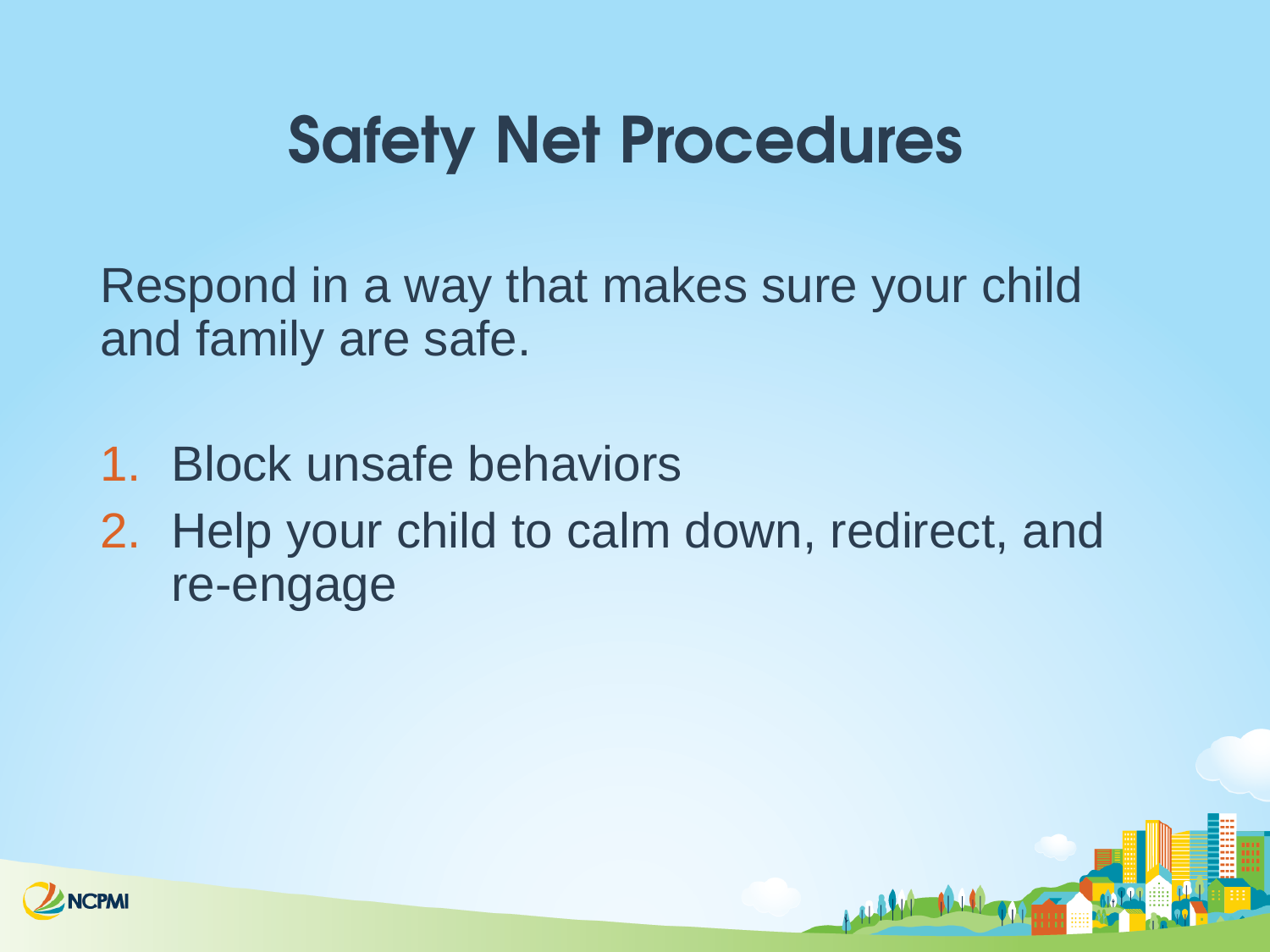

# Safety Net Procedures
Respond in a way that makes sure your child and family are safe.
Block unsafe behaviors
Help your child to calm down, redirect, and re-engage